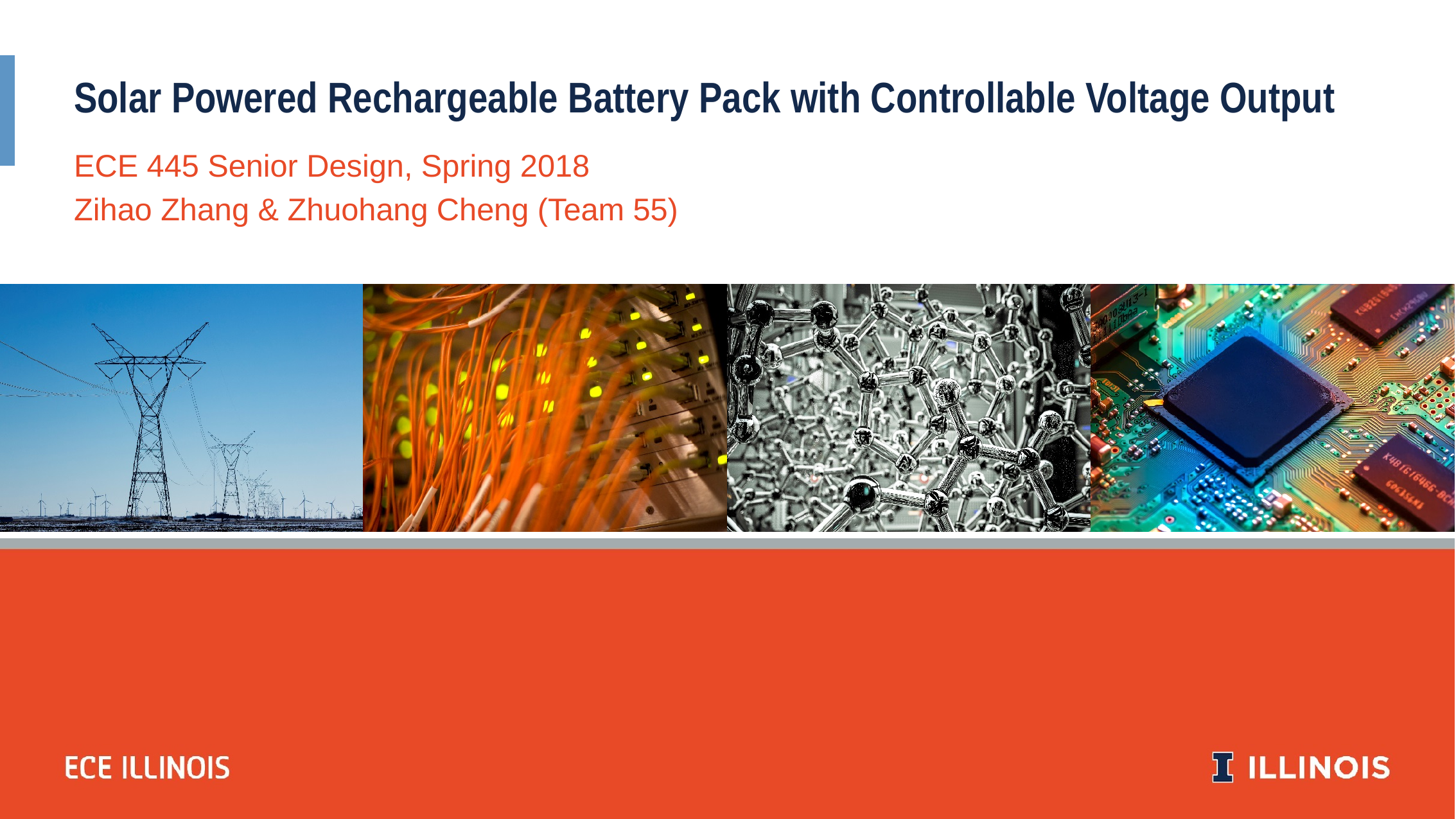

Solar Powered Rechargeable Battery Pack with Controllable Voltage Output
ECE 445 Senior Design, Spring 2018
Zihao Zhang & Zhuohang Cheng (Team 55)